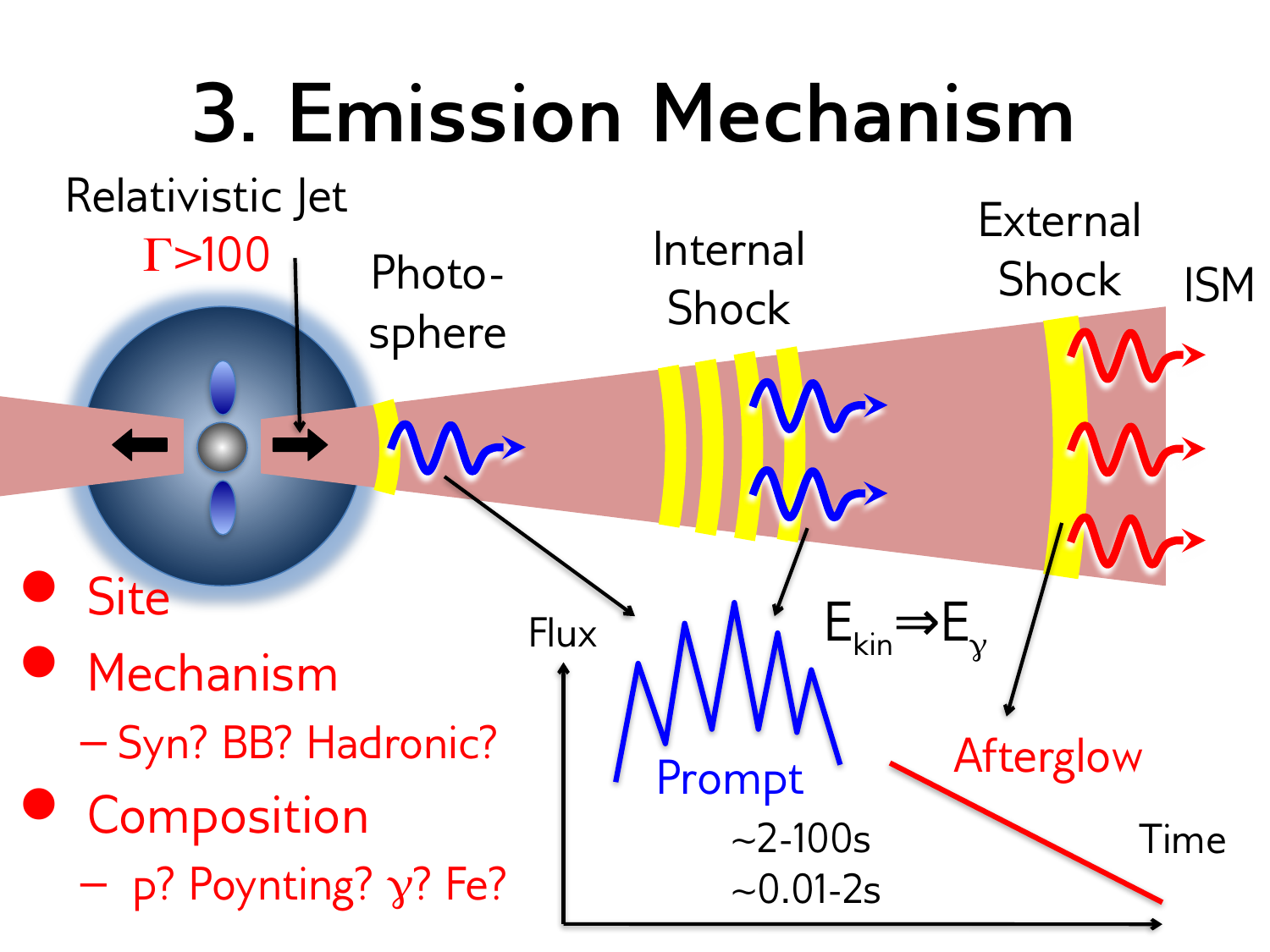

# 3. Emission Mechanism
Relativistic Jet
Γ>100
External
Shock
Internal
Shock
Photo-
sphere
ISM

 Site
 Mechanism
Syn? BB? Hadronic?
 Composition
 p? Poynting? γ? Fe?
Ekin⇒Eγ
Flux

Afterglow
Prompt
~2-100s
~0.01-2s
Time